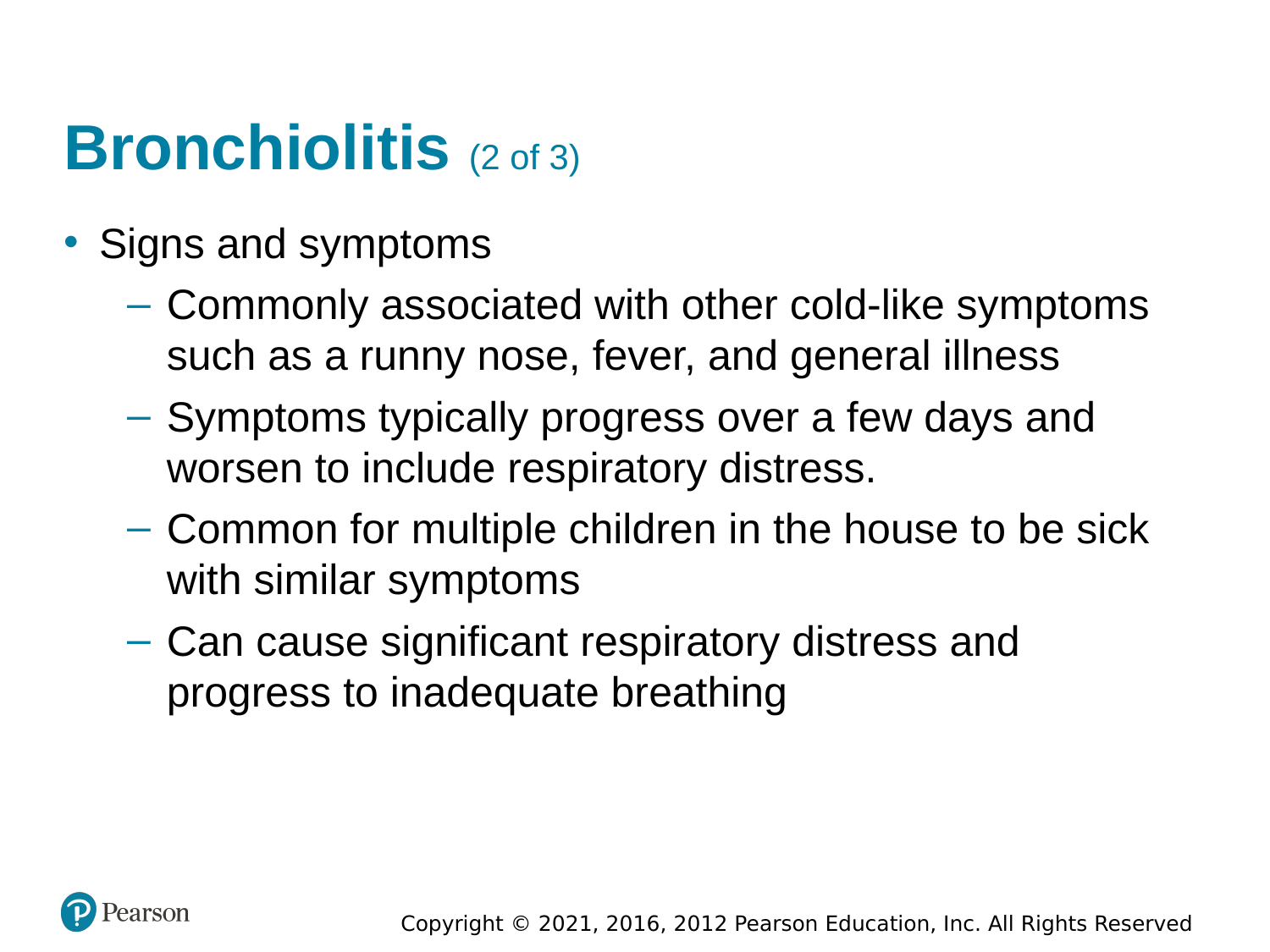

# Bronchiolitis (2 of 3)
Signs and symptoms
Commonly associated with other cold-like symptoms such as a runny nose, fever, and general illness
Symptoms typically progress over a few days and worsen to include respiratory distress.
Common for multiple children in the house to be sick with similar symptoms
Can cause significant respiratory distress and progress to inadequate breathing